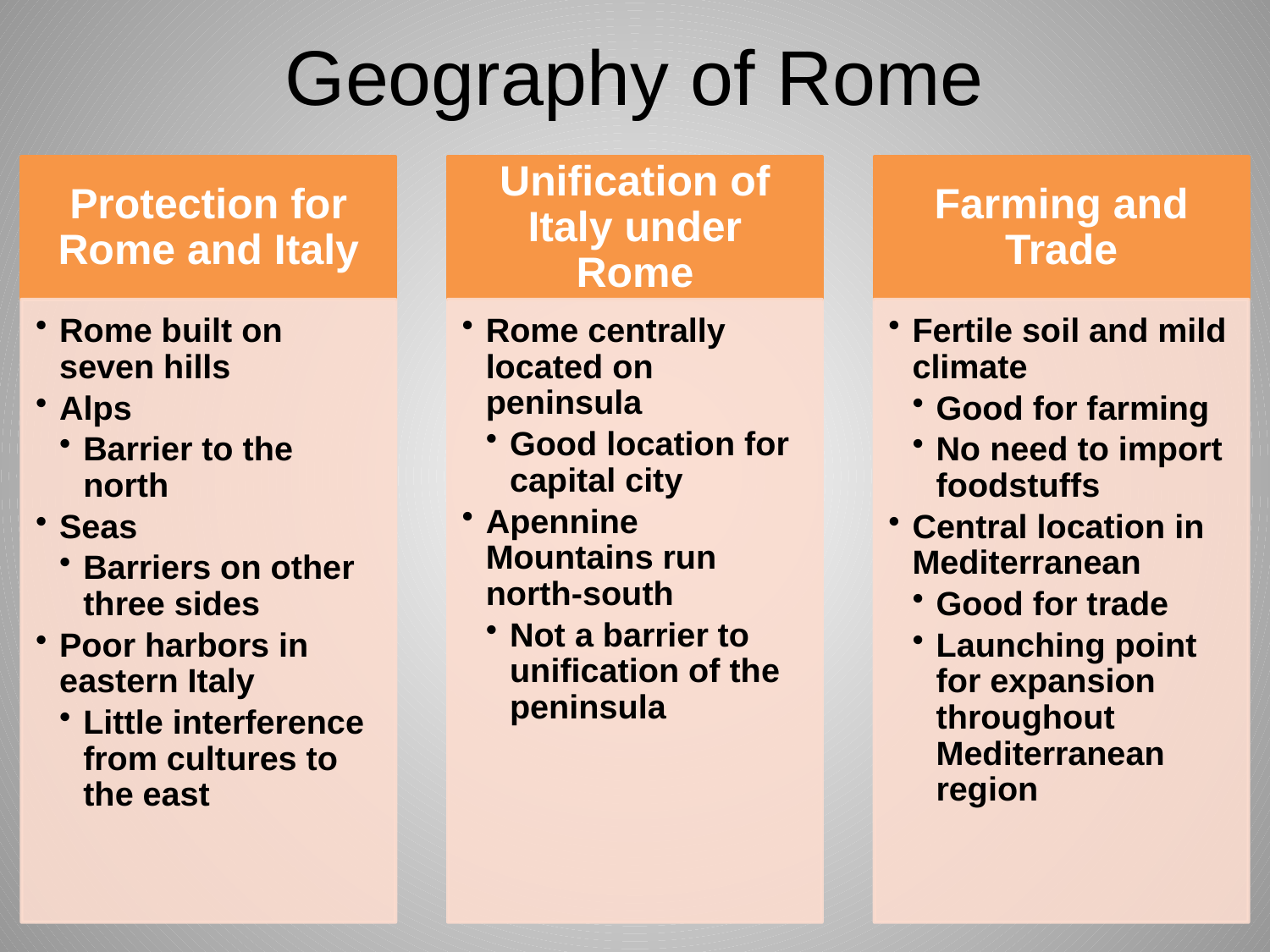

# Geography of Rome
Protection for Rome and Italy
Rome built on seven hills
Alps
Barrier to the north
Seas
Barriers on other three sides
Poor harbors in eastern Italy
Little interference from cultures to the east
Unification of Italy under Rome
Rome centrally located on peninsula
Good location for capital city
Apennine Mountains run north-south
Not a barrier to unification of the peninsula
Farming and Trade
Fertile soil and mild climate
Good for farming
No need to import foodstuffs
Central location in Mediterranean
Good for trade
Launching point for expansion throughout Mediterranean region